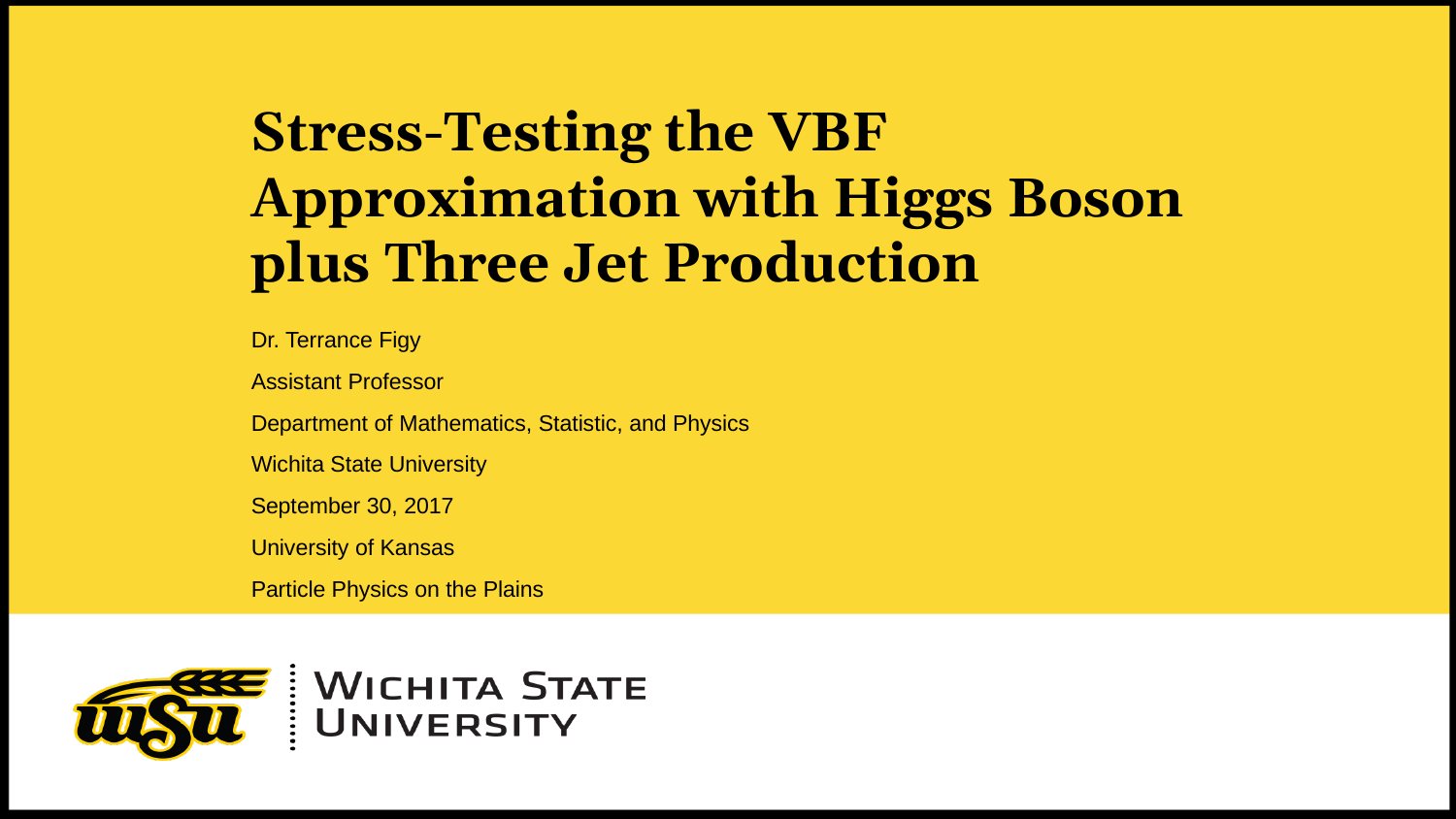

# Stress-Testing the VBF Approximation with Higgs Boson plus Three Jet Production
Dr. Terrance Figy
Assistant Professor
Department of Mathematics, Statistic, and Physics
Wichita State University
September 30, 2017
University of Kansas
Particle Physics on the Plains